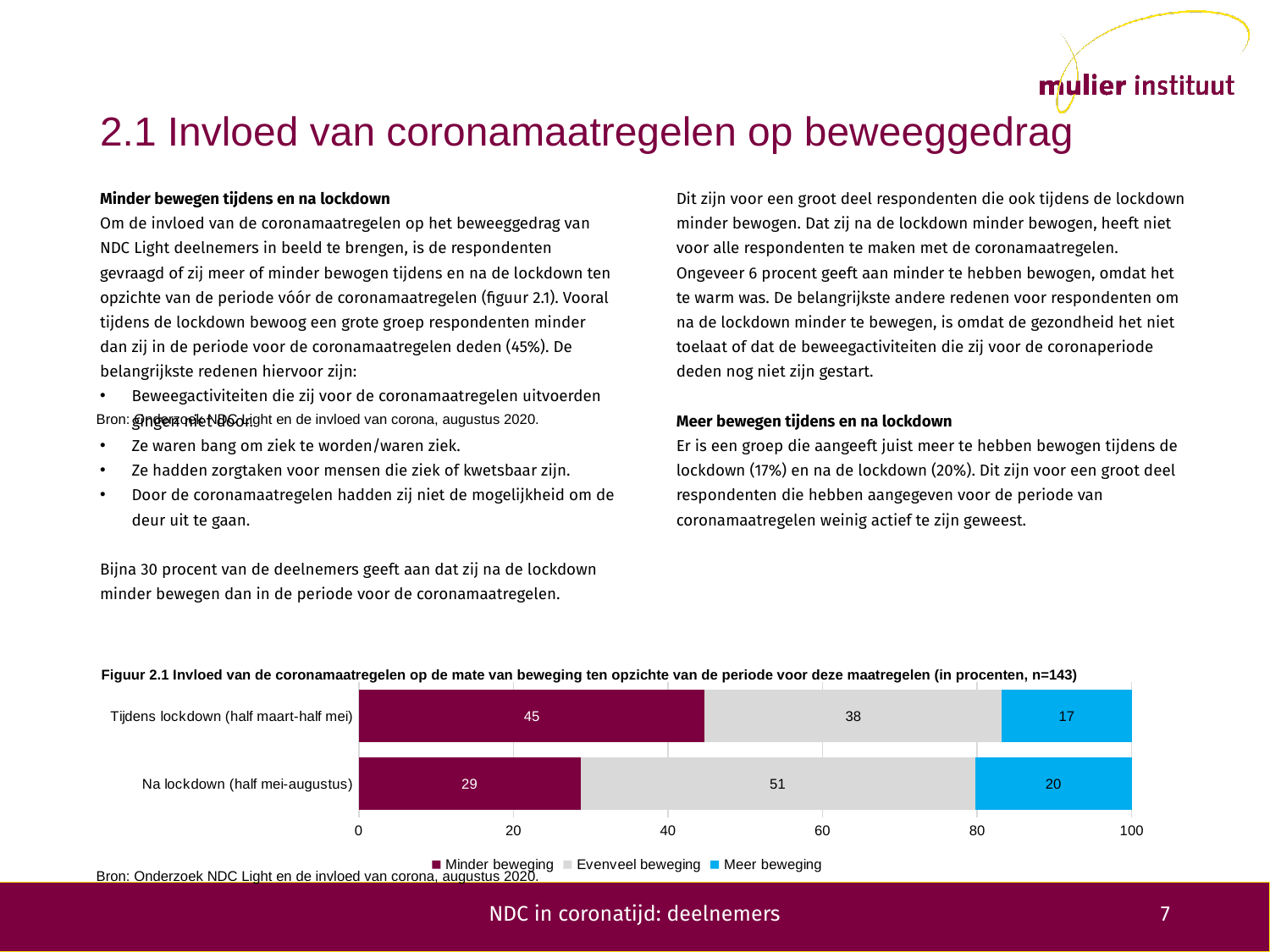

# 2.1 Invloed van coronamaatregelen op beweeggedrag
Minder bewegen tijdens en na lockdown
Om de invloed van de coronamaatregelen op het beweeggedrag van NDC Light deelnemers in beeld te brengen, is de respondenten gevraagd of zij meer of minder bewogen tijdens en na de lockdown ten opzichte van de periode vóór de coronamaatregelen (figuur 2.1). Vooral tijdens de lockdown bewoog een grote groep respondenten minder dan zij in de periode voor de coronamaatregelen deden (45%). De belangrijkste redenen hiervoor zijn:
Beweegactiviteiten die zij voor de coronamaatregelen uitvoerden gingen niet door.
Ze waren bang om ziek te worden/waren ziek.
Ze hadden zorgtaken voor mensen die ziek of kwetsbaar zijn.
Door de coronamaatregelen hadden zij niet de mogelijkheid om de deur uit te gaan.

Bijna 30 procent van de deelnemers geeft aan dat zij na de lockdown minder bewegen dan in de periode voor de coronamaatregelen.
Dit zijn voor een groot deel respondenten die ook tijdens de lockdown minder bewogen. Dat zij na de lockdown minder bewogen, heeft niet voor alle respondenten te maken met de coronamaatregelen. Ongeveer 6 procent geeft aan minder te hebben bewogen, omdat het te warm was. De belangrijkste andere redenen voor respondenten om na de lockdown minder te bewegen, is omdat de gezondheid het niet toelaat of dat de beweegactiviteiten die zij voor de coronaperiode deden nog niet zijn gestart.

Meer bewegen tijdens en na lockdown
Er is een groep die aangeeft juist meer te hebben bewogen tijdens de lockdown (17%) en na de lockdown (20%). Dit zijn voor een groot deel respondenten die hebben aangegeven voor de periode van coronamaatregelen weinig actief te zijn geweest.

Bron: Onderzoek NDC Light en de invloed van corona, augustus 2020.
Figuur 2.1 Invloed van de coronamaatregelen op de mate van beweging ten opzichte van de periode voor deze maatregelen (in procenten, n=143)

### Chart

| Category | Minder beweging | Evenveel beweging | Meer beweging |
|---|---|---|---|
| Na lockdown (half mei-augustus) | 28.671328671328673 | 51.048951048951054 | 20.27972027972028 |
| Tijdens lockdown (half maart-half mei) | 44.75524475524475 | 38.46153846153847 | 16.783216783216783 |
Bron: Onderzoek NDC Light en de invloed van corona, augustus 2020.
NDC in coronatijd: deelnemers
7